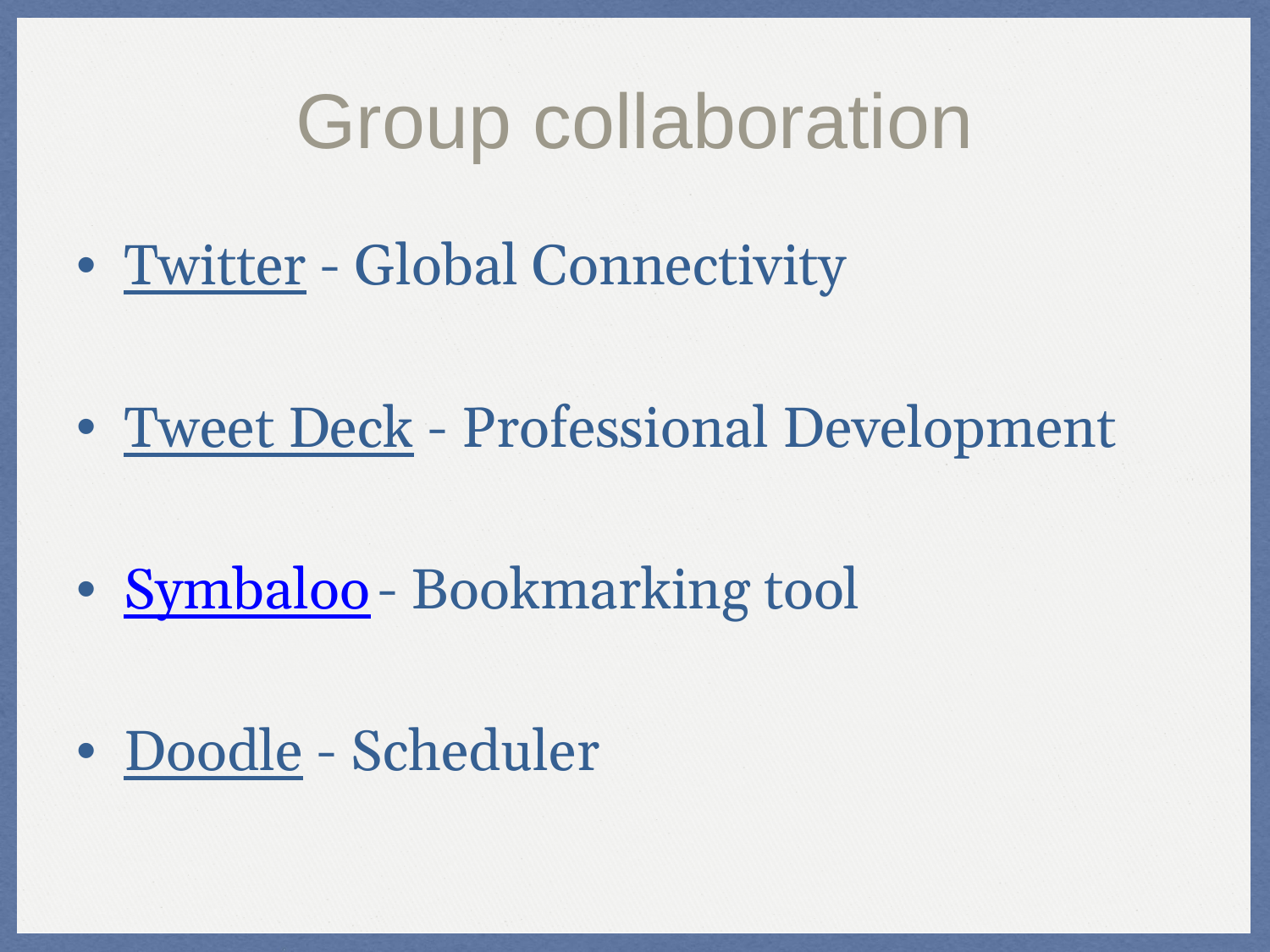

# Group collaboration
Twitter - Global Connectivity

Tweet Deck - Professional Development

Symbaloo - Bookmarking tool

Doodle - Scheduler